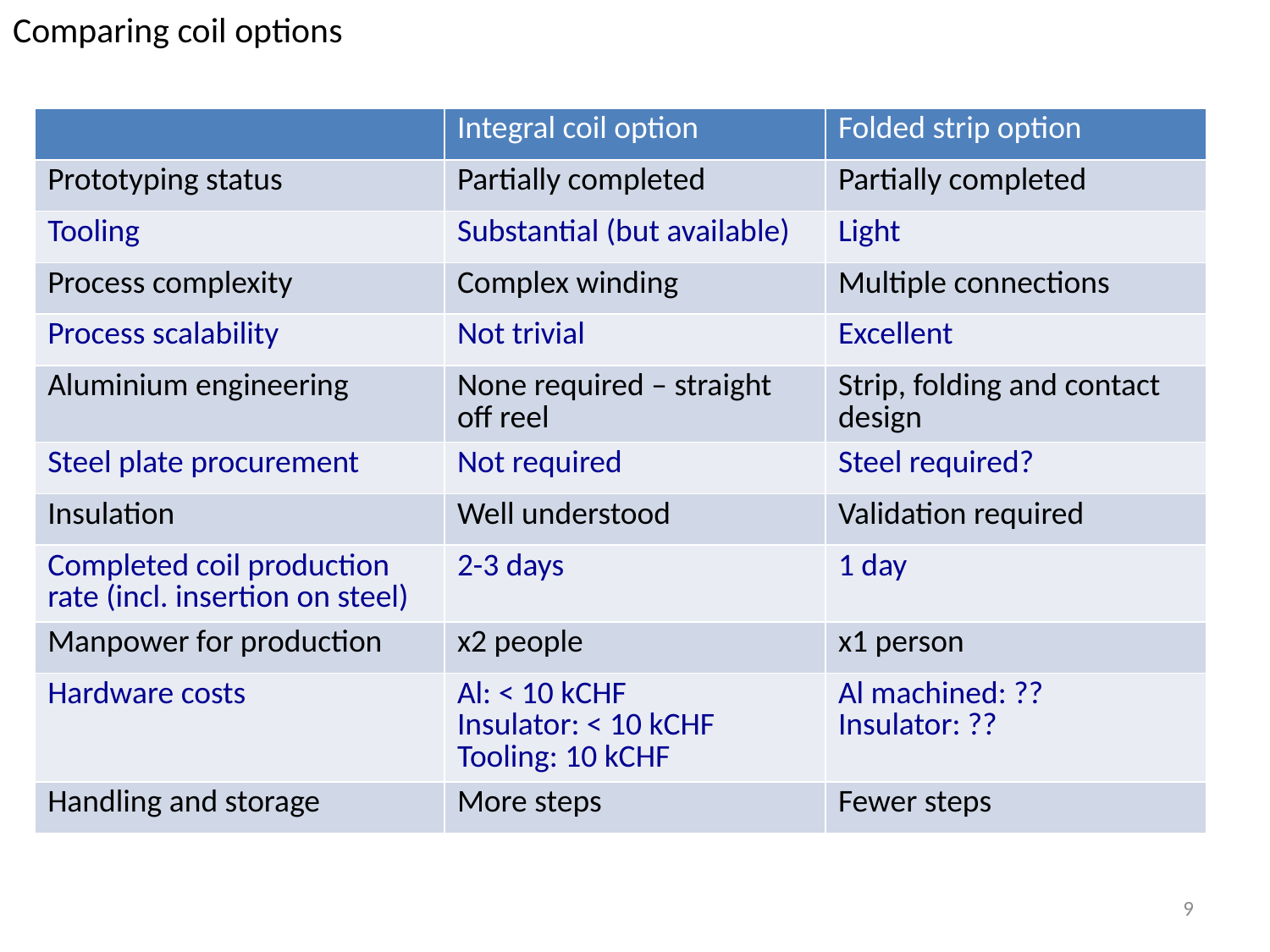

# Comparing coil options
|  | Integral coil option | Folded strip option |
| --- | --- | --- |
| Prototyping status | Partially completed | Partially completed |
| Tooling | Substantial (but available) | Light |
| Process complexity | Complex winding | Multiple connections |
| Process scalability | Not trivial | Excellent |
| Aluminium engineering | None required – straight off reel | Strip, folding and contact design |
| Steel plate procurement | Not required | Steel required? |
| Insulation | Well understood | Validation required |
| Completed coil production rate (incl. insertion on steel) | 2-3 days | 1 day |
| Manpower for production | x2 people | x1 person |
| Hardware costs | Al: < 10 kCHF Insulator: < 10 kCHF Tooling: 10 kCHF | Al machined: ?? Insulator: ?? |
| Handling and storage | More steps | Fewer steps |
9